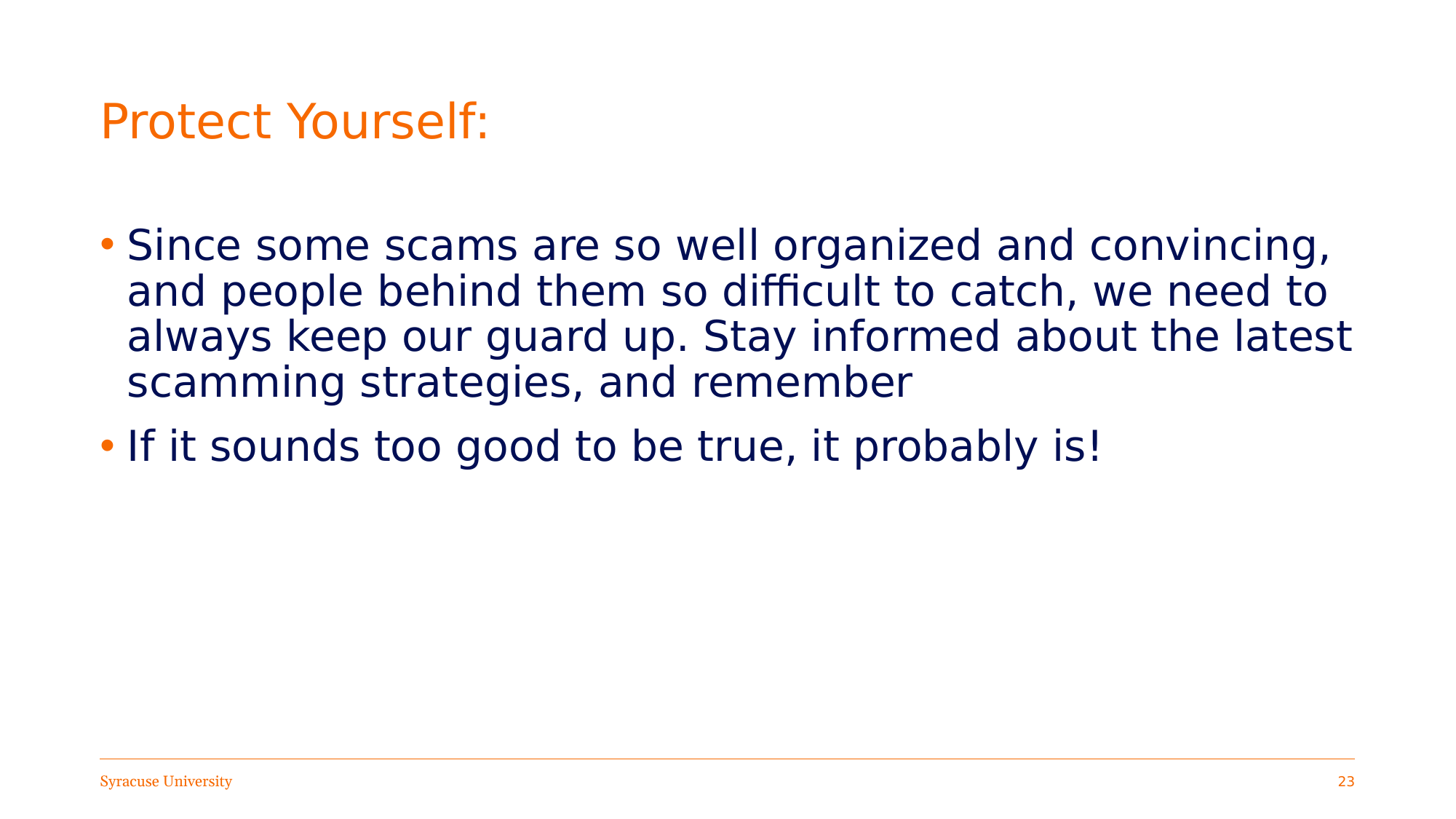

# Protect Yourself:
Since some scams are so well organized and convincing, and people behind them so difficult to catch, we need to always keep our guard up. Stay informed about the latest scamming strategies, and remember
If it sounds too good to be true, it probably is!